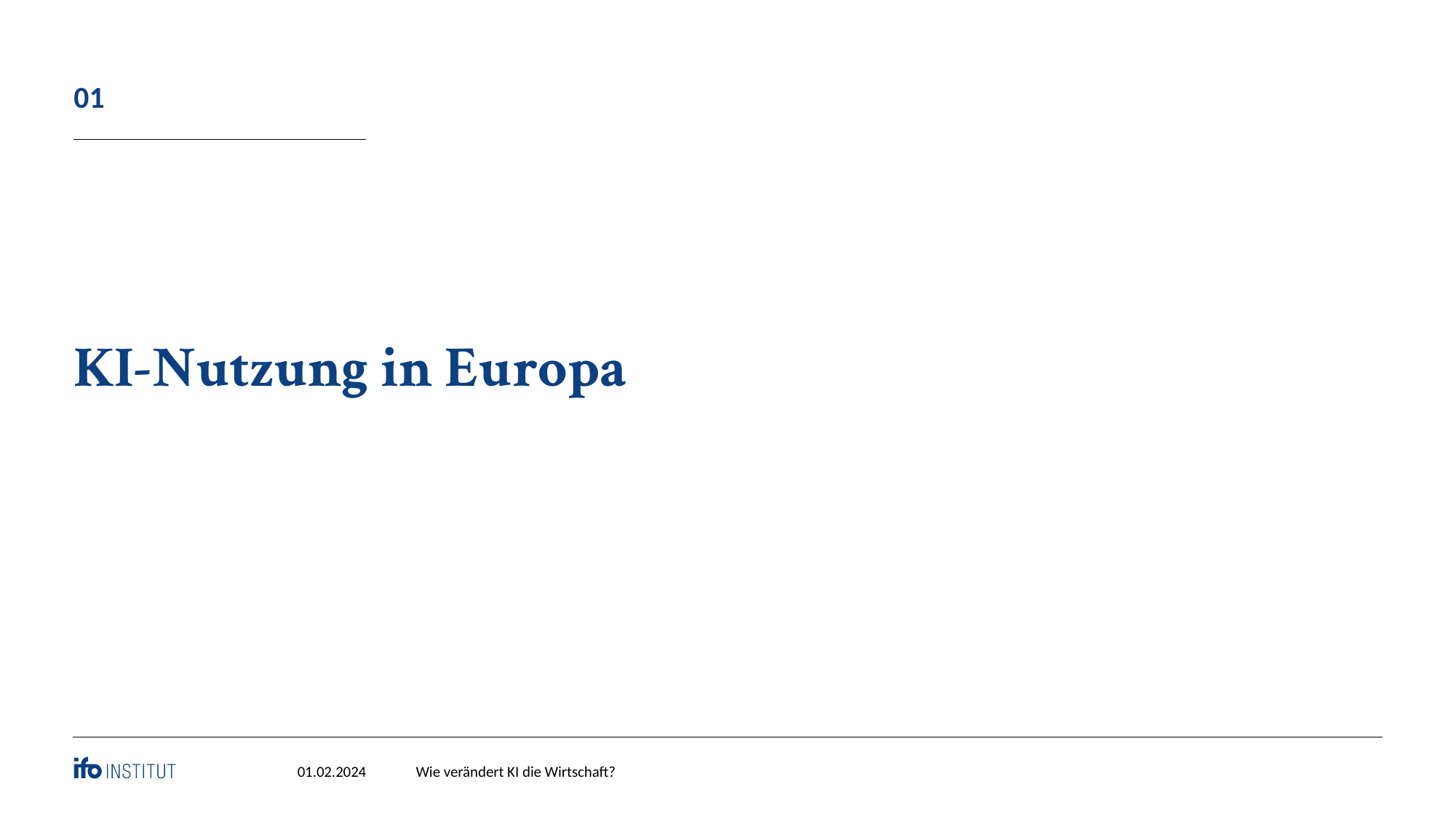

01
# KI-Nutzung in Europa
01.02.2024
Wie verändert KI die Wirtschaft?